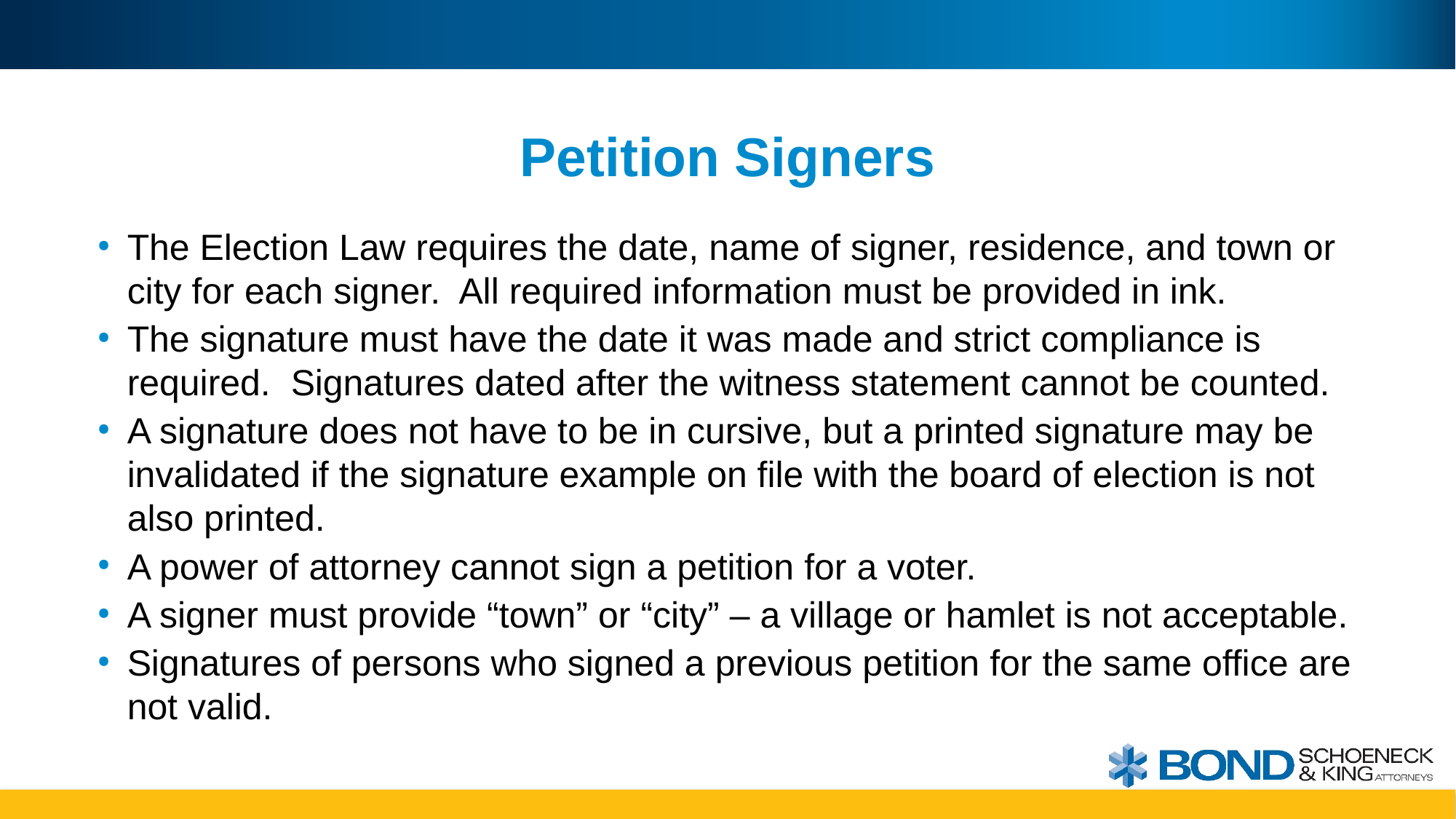

# Petition Signers
The Election Law requires the date, name of signer, residence, and town or city for each signer.  All required information must be provided in ink.
The signature must have the date it was made and strict compliance is required.  Signatures dated after the witness statement cannot be counted.
A signature does not have to be in cursive, but a printed signature may be invalidated if the signature example on file with the board of election is not also printed.
A power of attorney cannot sign a petition for a voter.
A signer must provide “town” or “city” – a village or hamlet is not acceptable.
Signatures of persons who signed a previous petition for the same office are not valid.